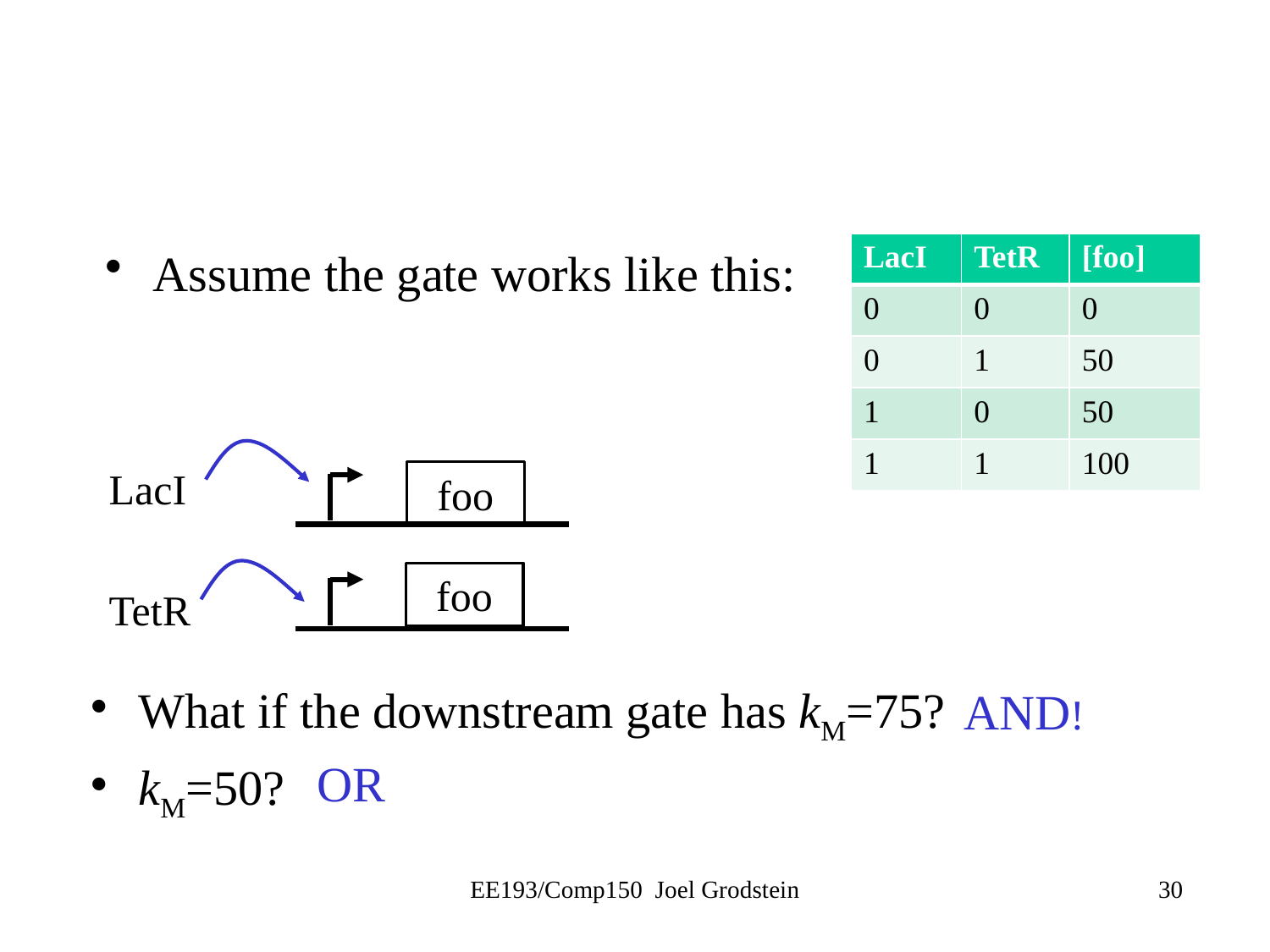

#
| LacI | TetR | [foo] |
| --- | --- | --- |
| 0 | 0 | 0 |
| 0 | 1 | 50 |
| 1 | 0 | 50 |
| 1 | 1 | 100 |
Assume the gate works like this:

LacI
foo

foo
TetR
What if the downstream gate has kM=75?
kM=50?
AND!
OR
EE193/Comp150  Joel Grodstein